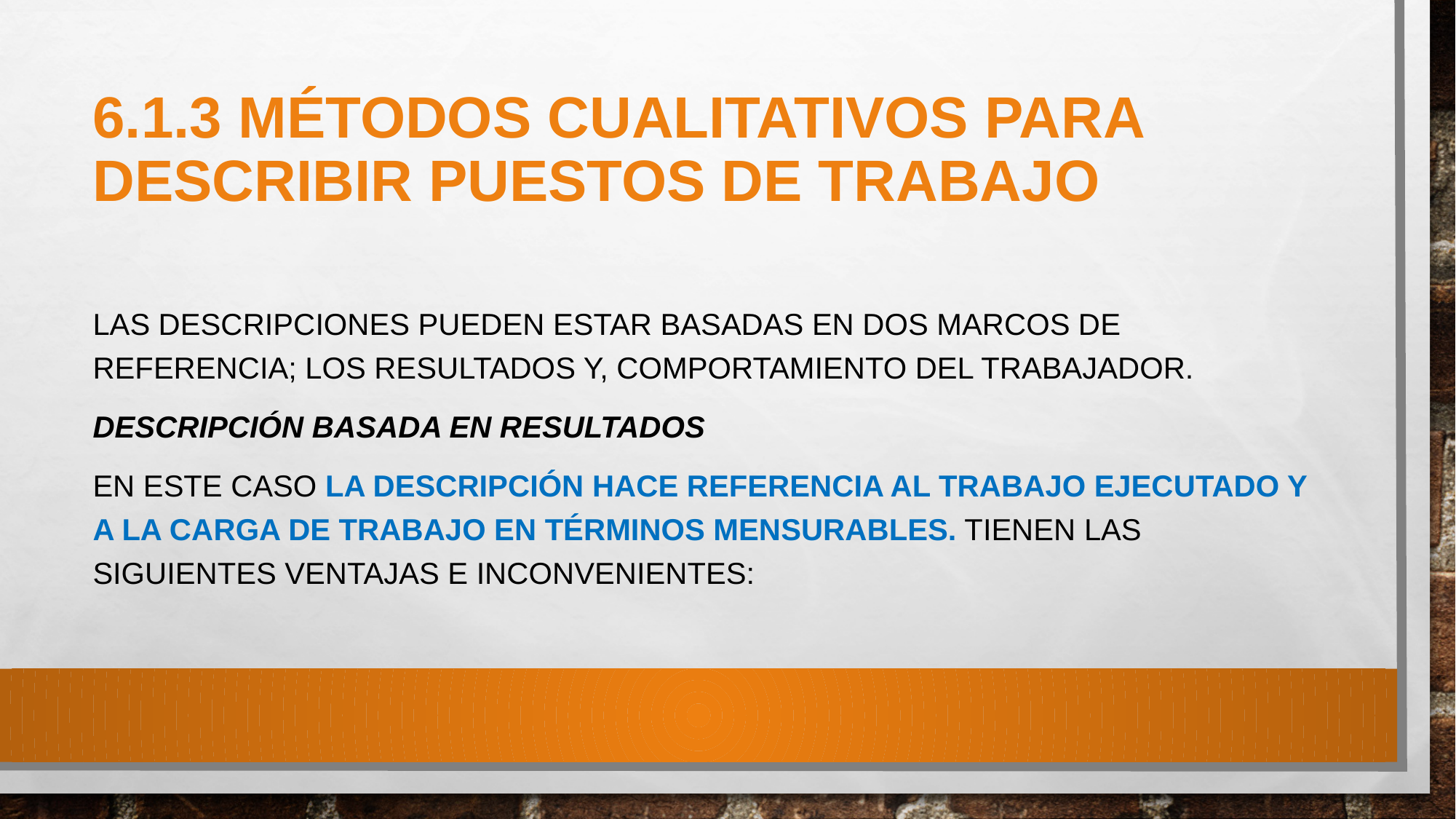

# 6.1.3 Métodos cualitativos para describir puestos de trabajo
Las descripciones pueden estar basadas en dos marcos de referencia; los resultados Y, comportamiento del trabajador.
Descripción basada en resultados
En este caso la descripción hace referencia al trabajo ejecutado y a la carga de trabajo en términos mensurables. Tienen las siguientes ventajas e inconvenientes: